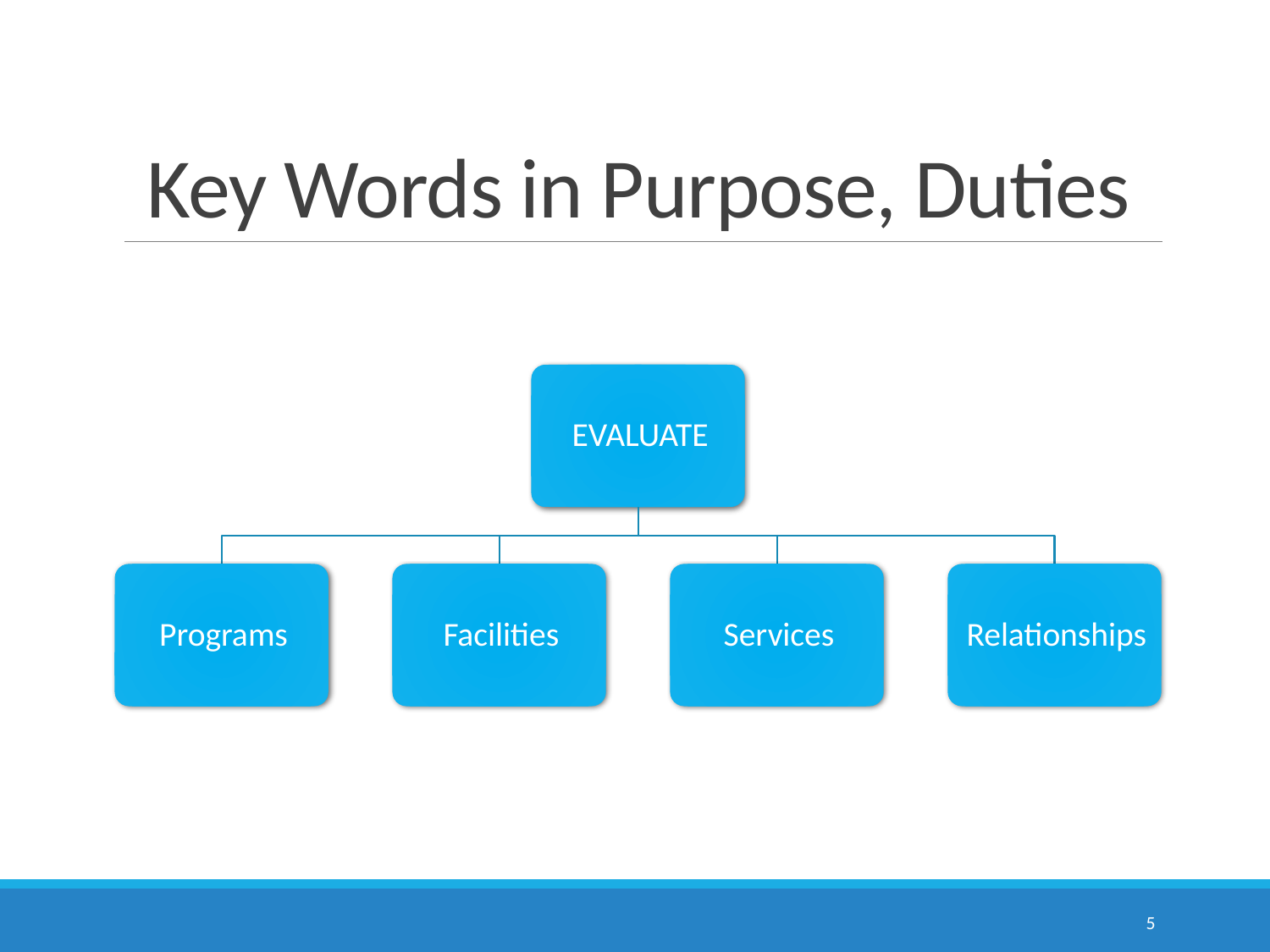

# Key Words in Purpose, Duties
EVALUATE
Programs
Facilities
Services
Relationships
5